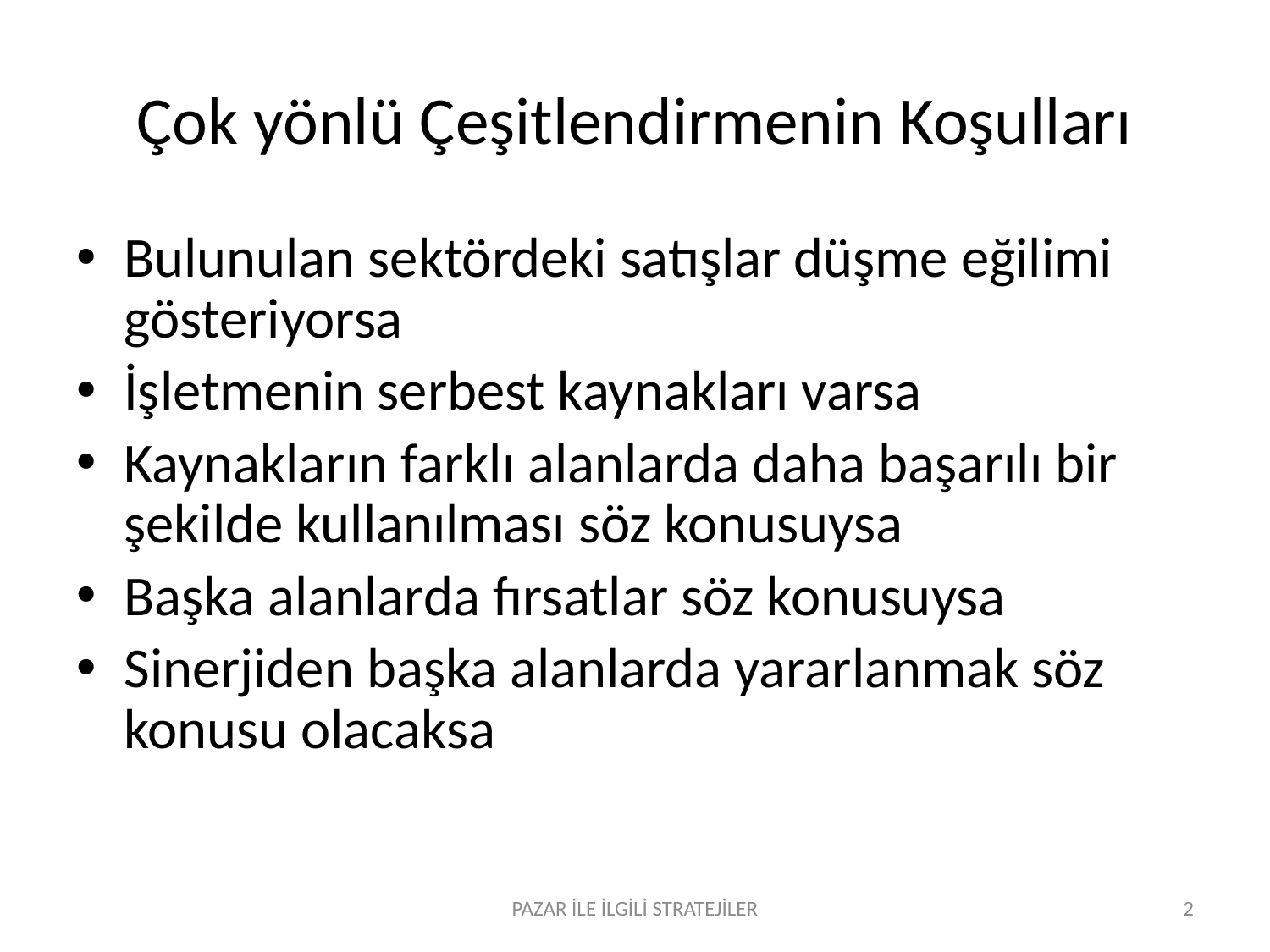

# Çok yönlü Çeşitlendirmenin Koşulları
Bulunulan sektördeki satışlar düşme eğilimi gösteriyorsa
İşletmenin serbest kaynakları varsa
Kaynakların farklı alanlarda daha başarılı bir şekilde kullanılması söz konusuysa
Başka alanlarda fırsatlar söz konusuysa
Sinerjiden başka alanlarda yararlanmak söz konusu olacaksa
PAZAR İLE İLGİLİ STRATEJİLER
2